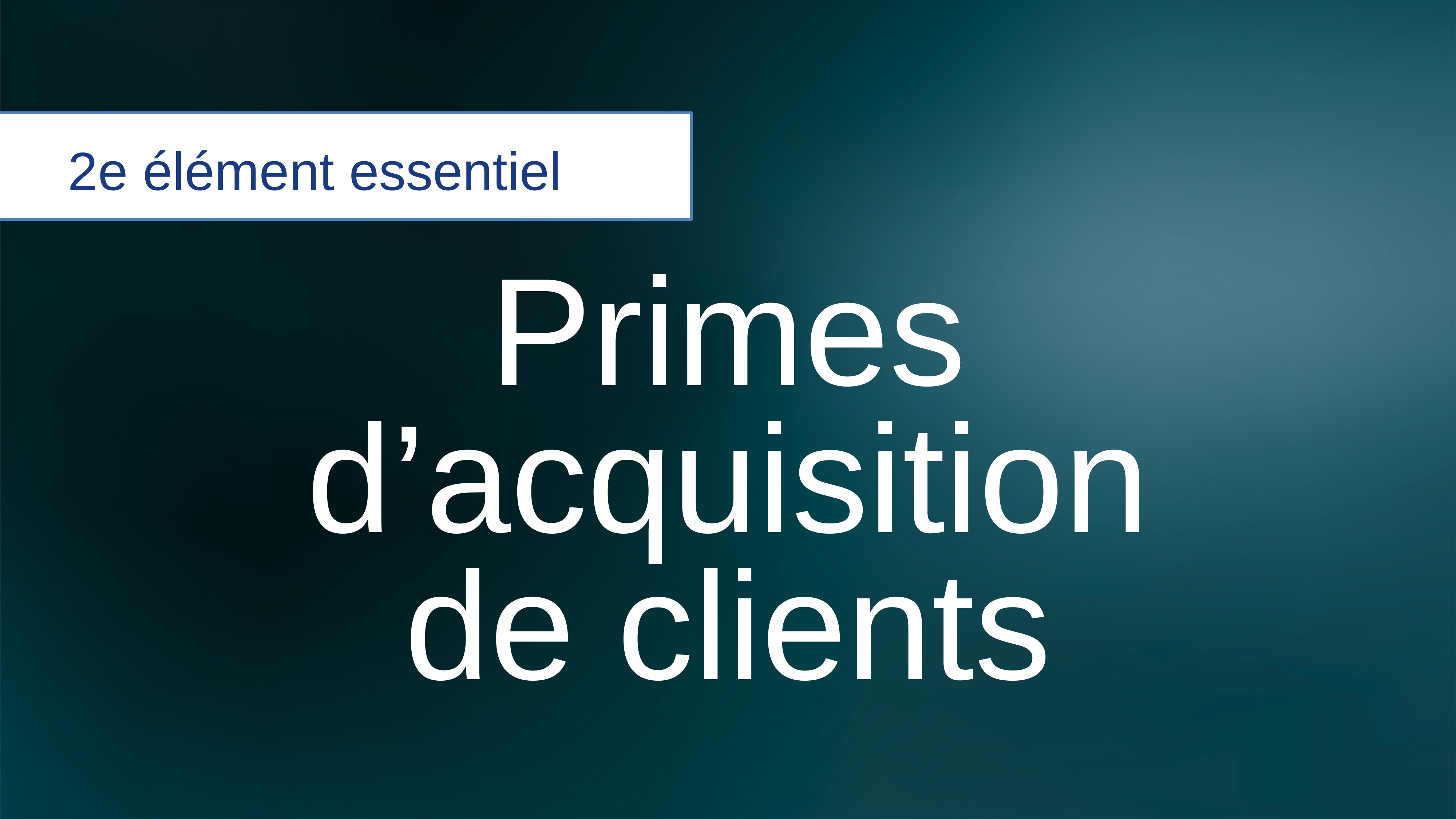

2e élément essentiel
Primes d’acquisition de clients